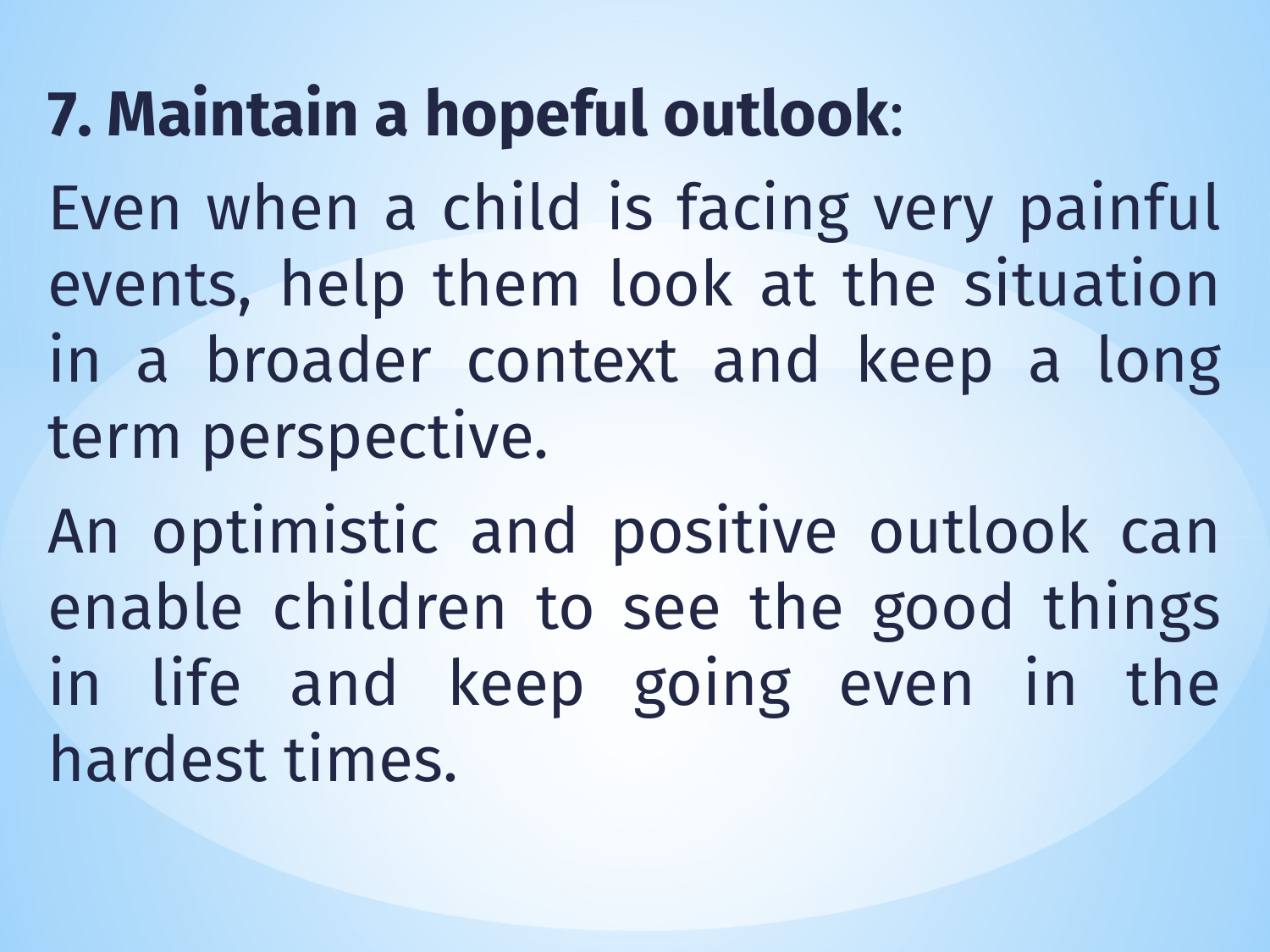

7. Maintain a hopeful outlook:
Even when a child is facing very painful events, help them look at the situation in a broader context and keep a long term perspective.
An optimistic and positive outlook can enable children to see the good things in life and keep going even in the hardest times.